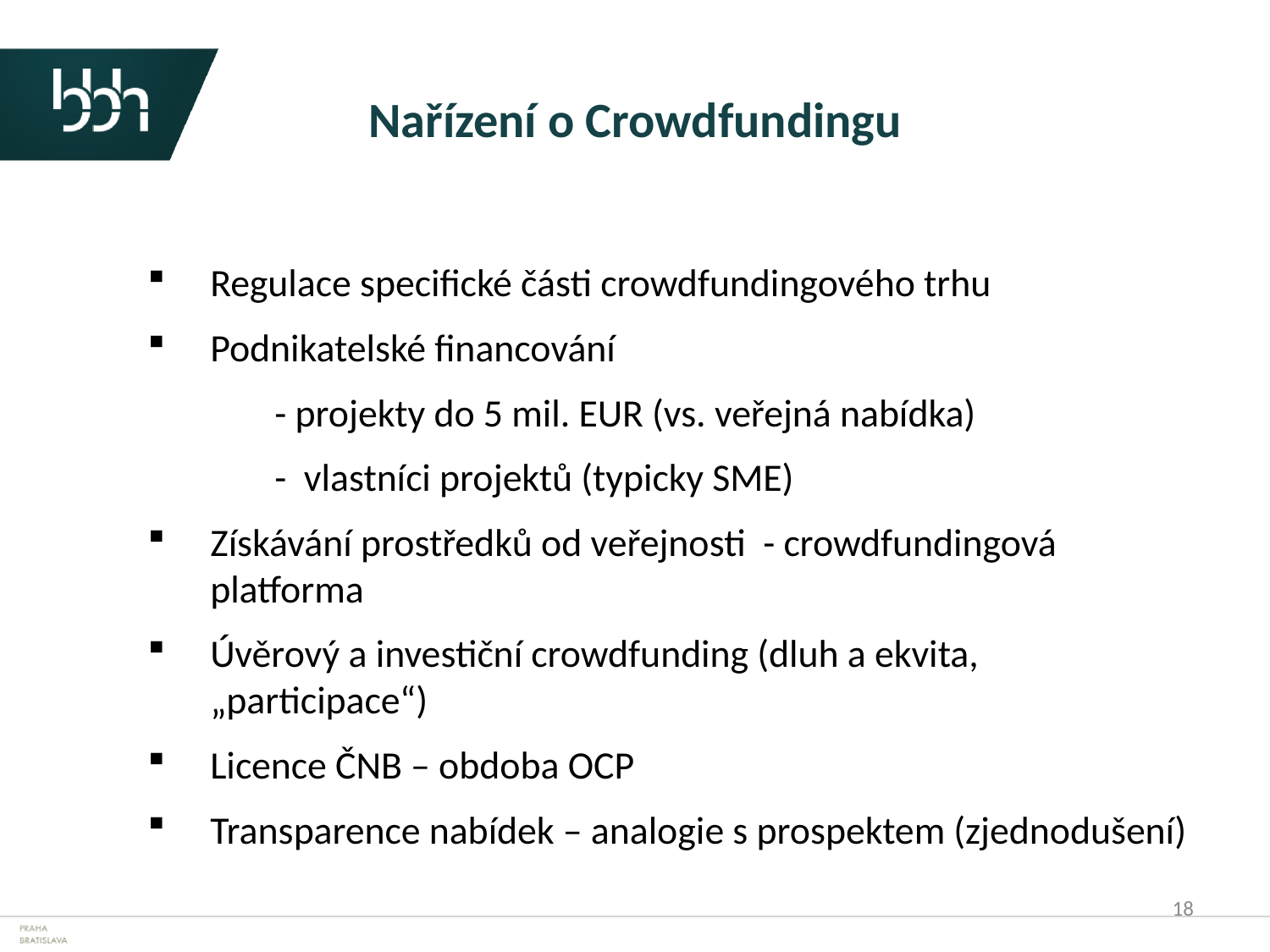

# Nařízení o Crowdfundingu
Regulace specifické části crowdfundingového trhu
Podnikatelské financování
	- projekty do 5 mil. EUR (vs. veřejná nabídka)
	-  vlastníci projektů (typicky SME)
Získávání prostředků od veřejnosti  - crowdfundingová platforma
Úvěrový a investiční crowdfunding (dluh a ekvita, „participace“)
Licence ČNB – obdoba OCP
Transparence nabídek – analogie s prospektem (zjednodušení)

18